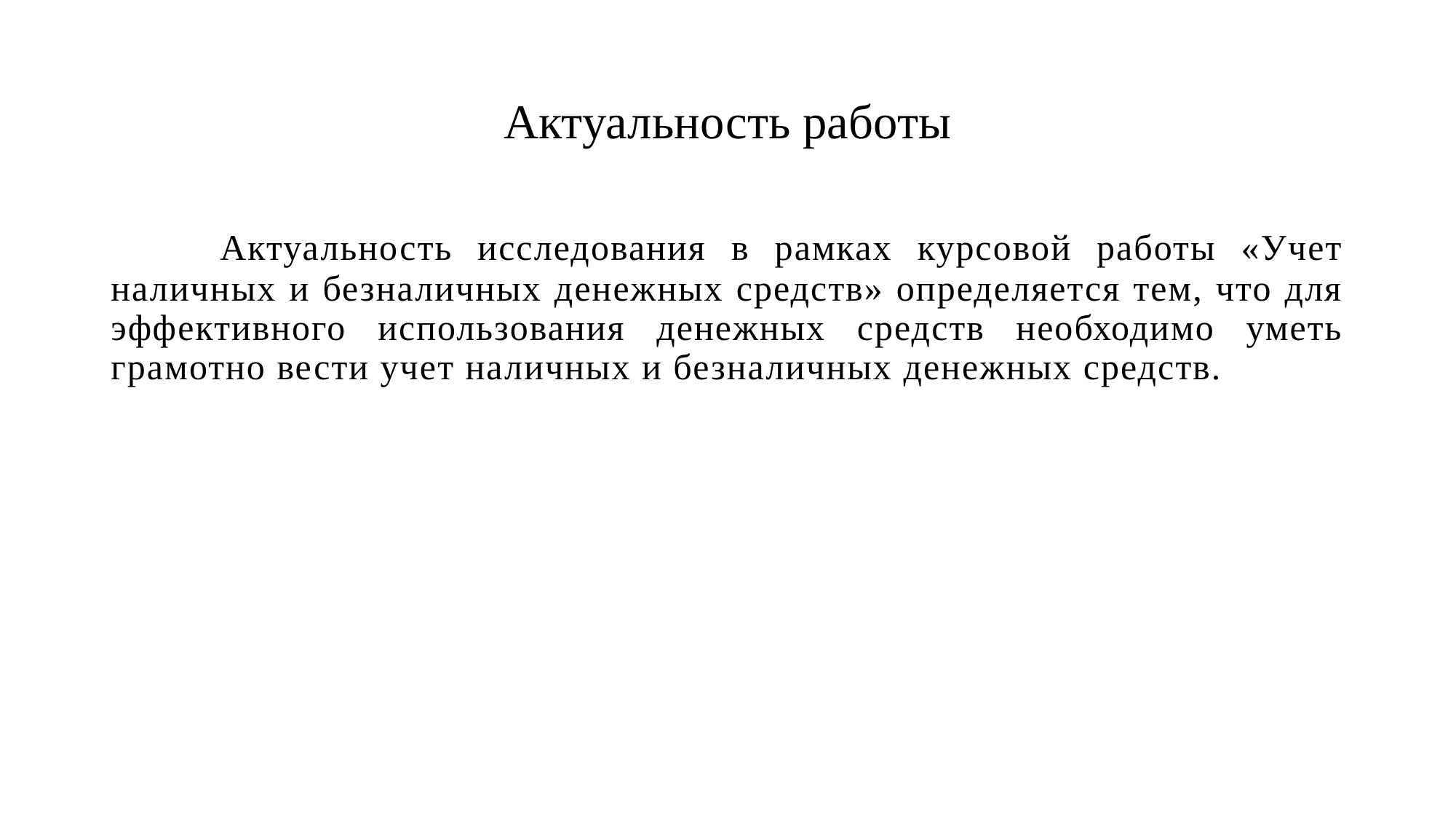

# Актуальность работы
	Актуальность исследования в рамках курсовой работы «Учет наличных и безналичных денежных средств» определяется тем, что для эффективного использования денежных средств необходимо уметь грамотно вести учет наличных и безналичных денежных средств.